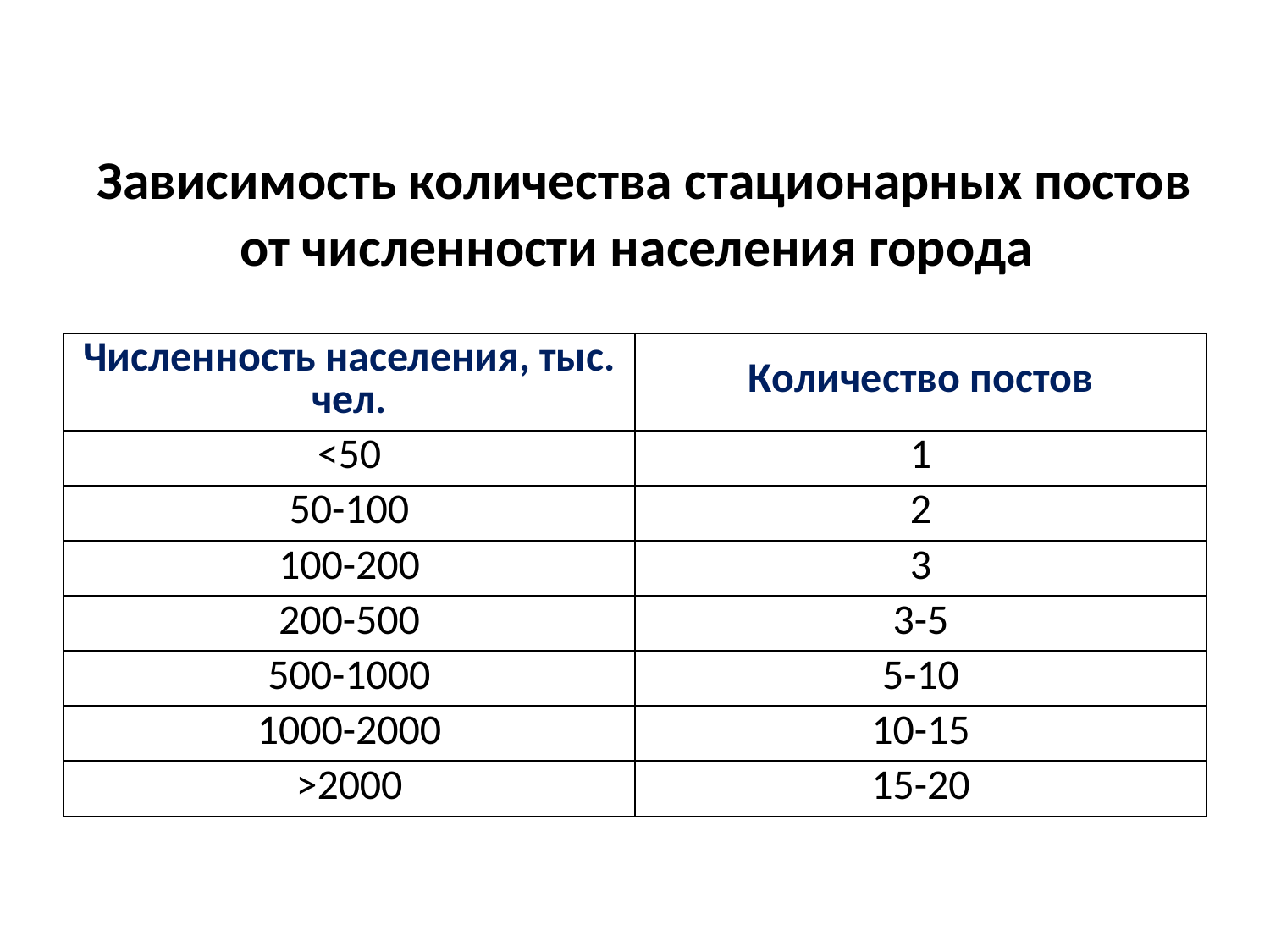

# Зависимость количества стационарных постов от численности населения города
| Численность населения, тыс. чел. | Количество постов |
| --- | --- |
| <50 | 1 |
| 50-100 | 2 |
| 100-200 | 3 |
| 200-500 | 3-5 |
| 500-1000 | 5-10 |
| 1000-2000 | 10-15 |
| >2000 | 15-20 |